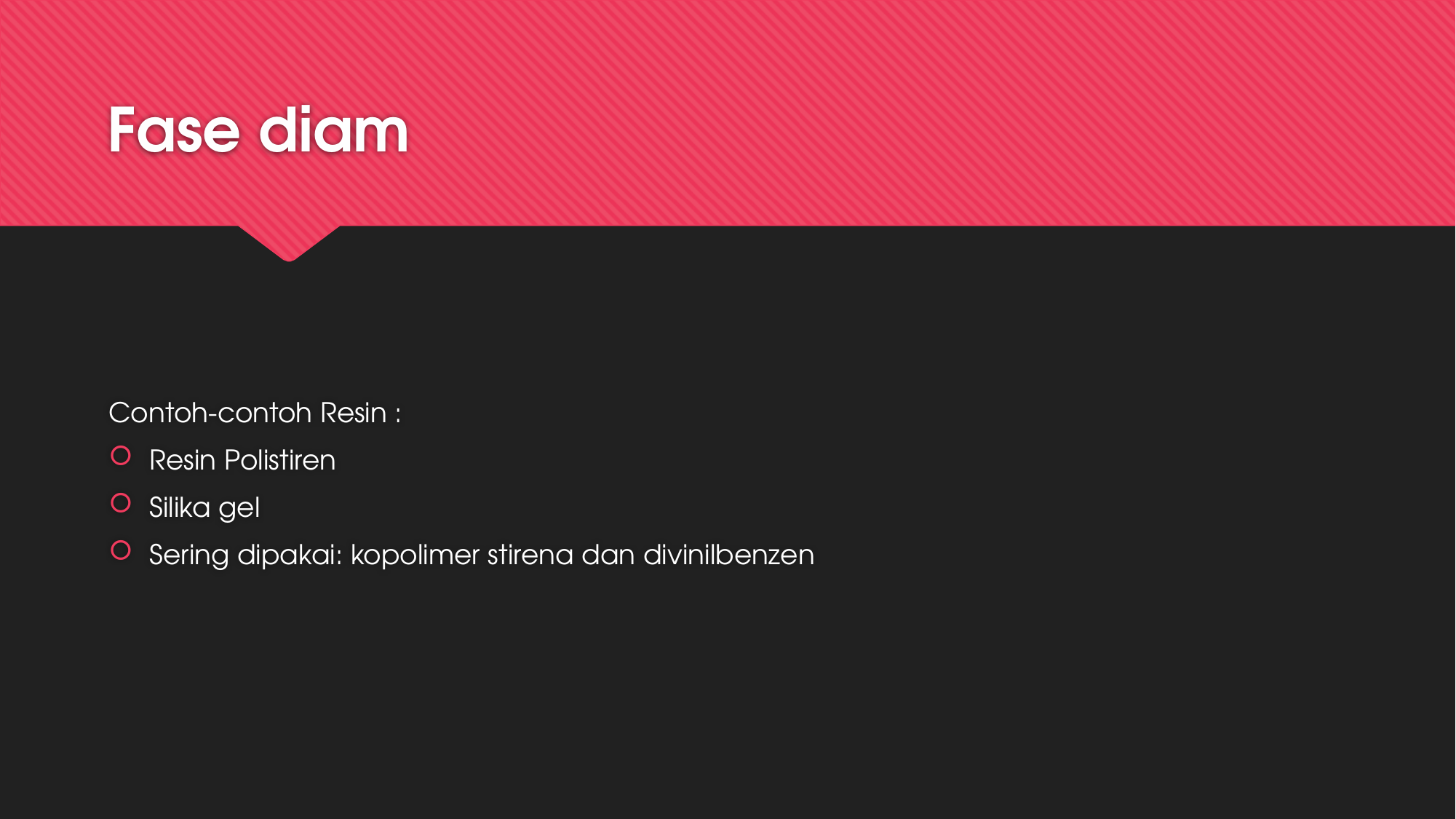

# Fase diam
Contoh-contoh Resin :
Resin Polistiren
Silika gel
Sering dipakai: kopolimer stirena dan divinilbenzen